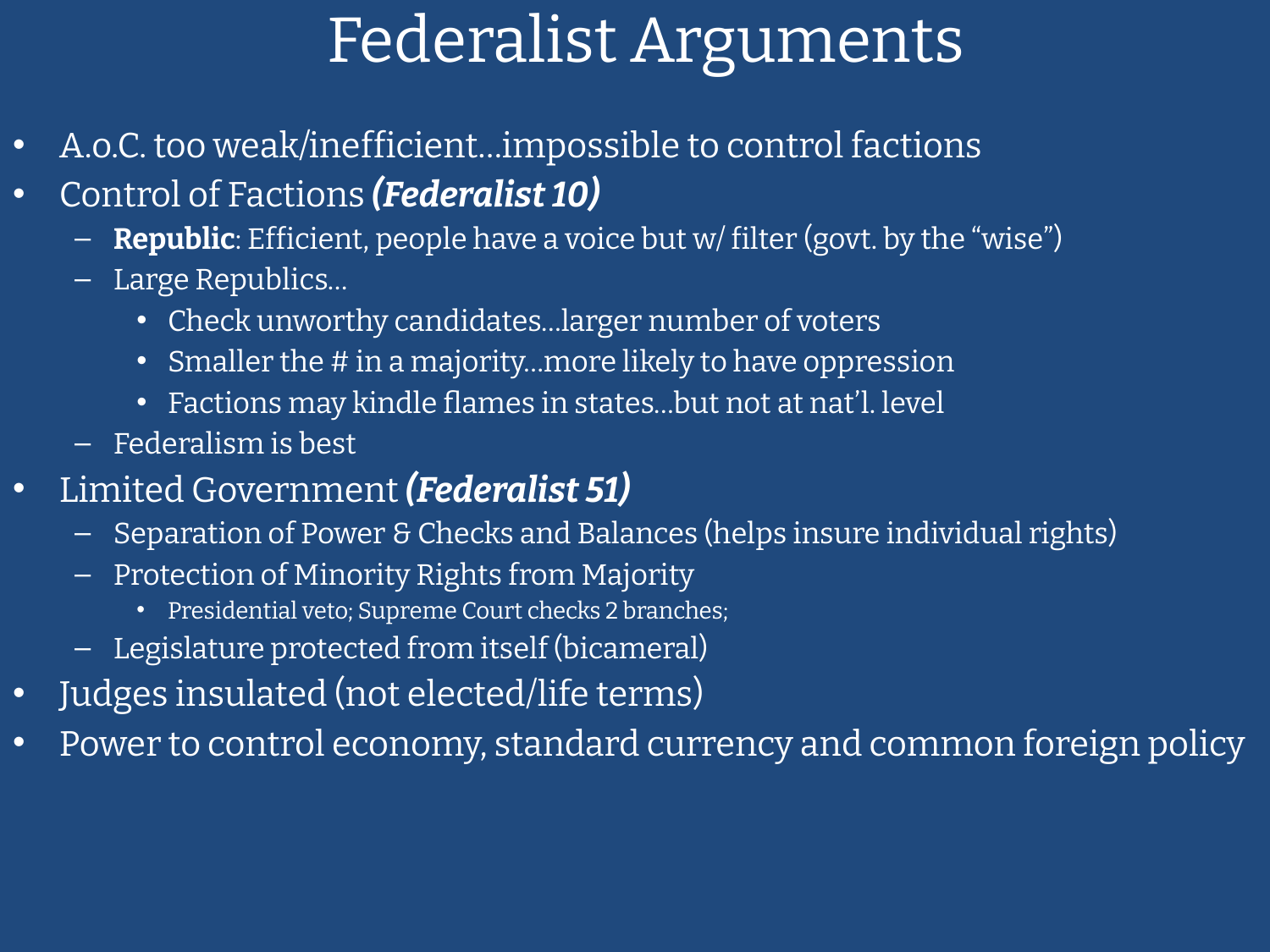

# Federalist Arguments
A.o.C. too weak/inefficient…impossible to control factions
Control of Factions (Federalist 10)
Republic: Efficient, people have a voice but w/ filter (govt. by the “wise”)
Large Republics…
Check unworthy candidates…larger number of voters
Smaller the # in a majority…more likely to have oppression
Factions may kindle flames in states…but not at nat’l. level
Federalism is best
Limited Government (Federalist 51)
Separation of Power & Checks and Balances (helps insure individual rights)
Protection of Minority Rights from Majority
Presidential veto; Supreme Court checks 2 branches;
Legislature protected from itself (bicameral)
Judges insulated (not elected/life terms)
Power to control economy, standard currency and common foreign policy